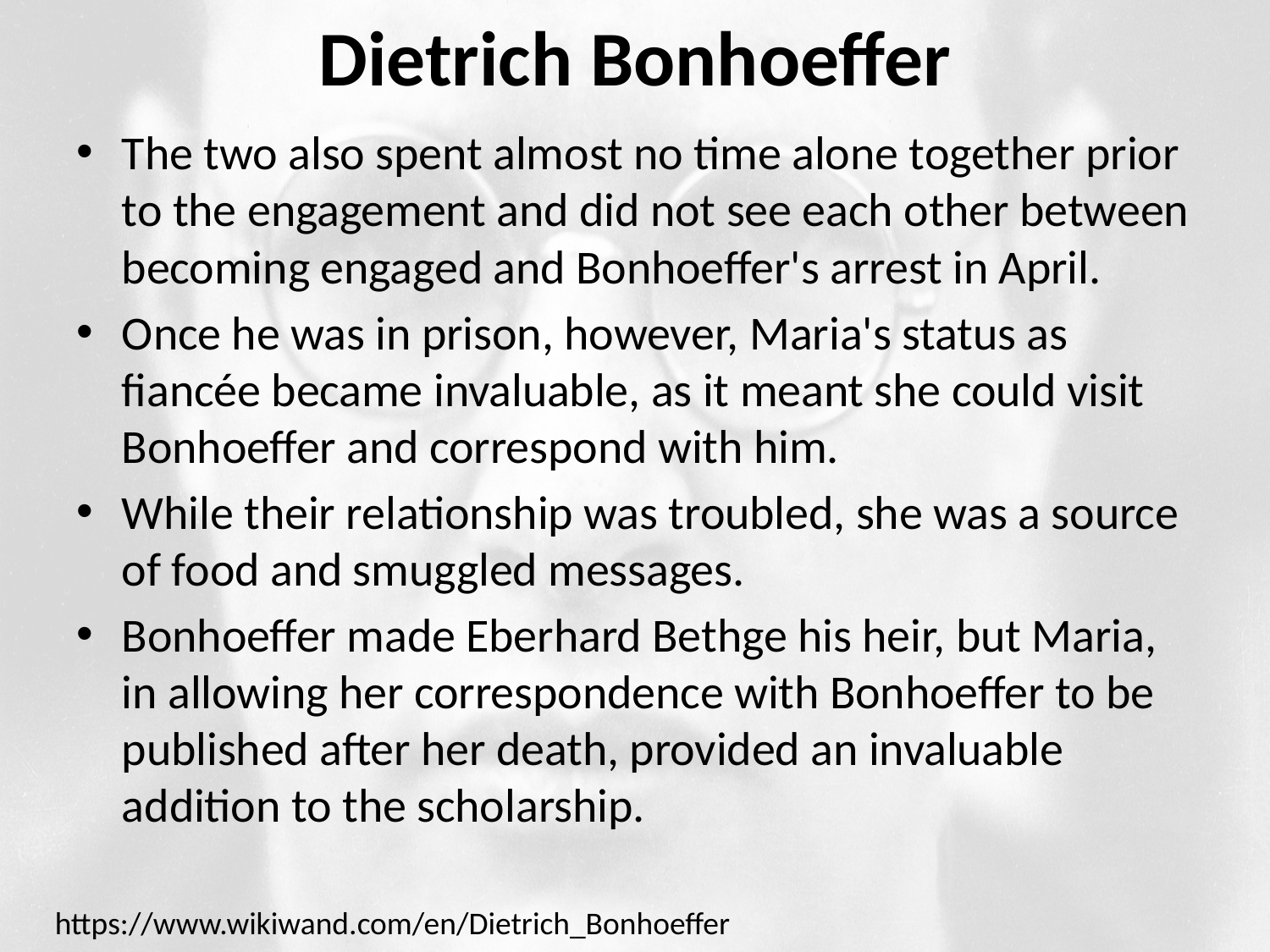

# Dietrich Bonhoeffer
The two also spent almost no time alone together prior to the engagement and did not see each other between becoming engaged and Bonhoeffer's arrest in April.
Once he was in prison, however, Maria's status as fiancée became invaluable, as it meant she could visit Bonhoeffer and correspond with him.
While their relationship was troubled, she was a source of food and smuggled messages.
Bonhoeffer made Eberhard Bethge his heir, but Maria, in allowing her correspondence with Bonhoeffer to be published after her death, provided an invaluable addition to the scholarship.
https://www.wikiwand.com/en/Dietrich_Bonhoeffer